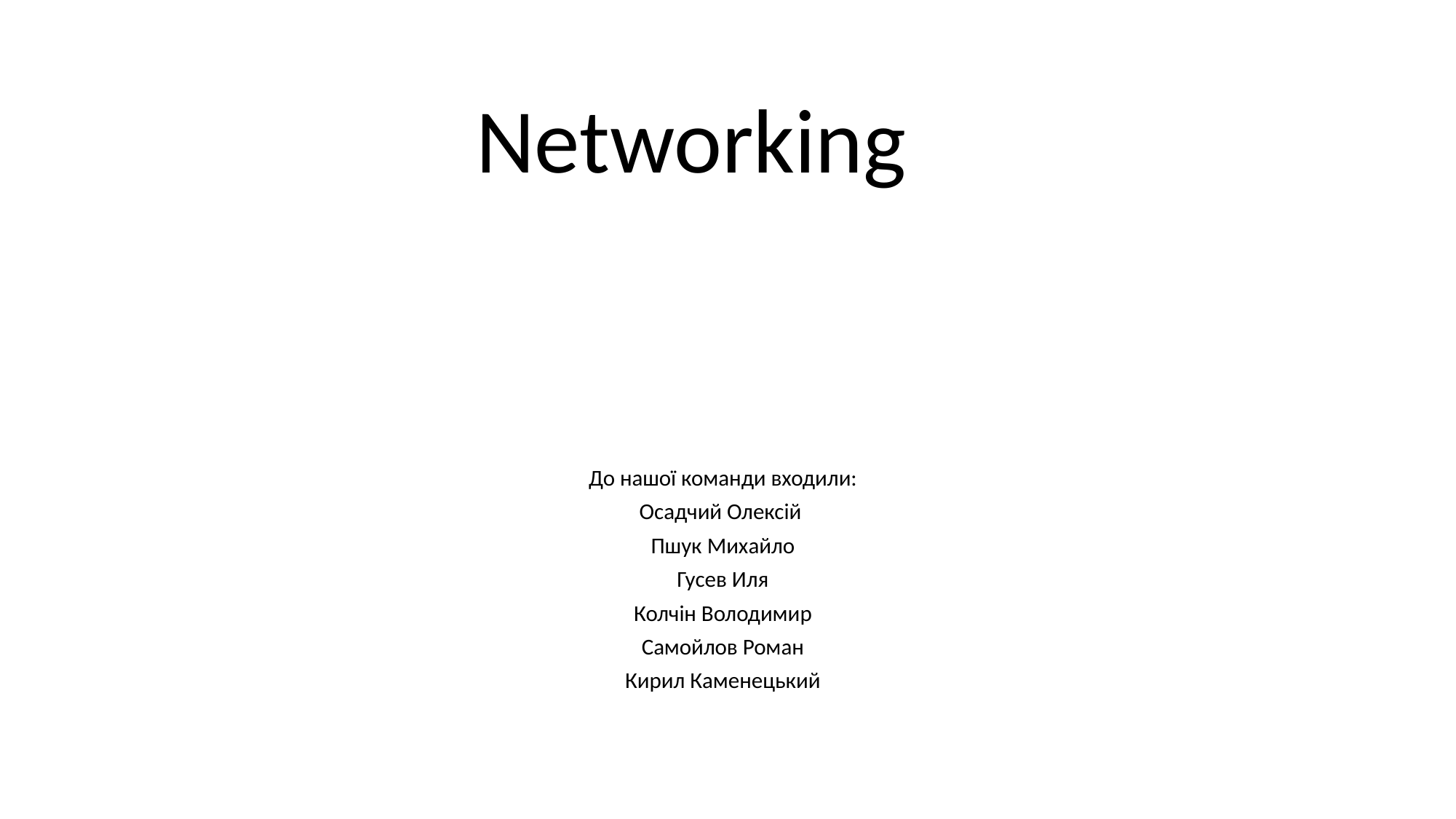

# Networking
До нашої команди входили:
Осадчий Олексій
Пшук Михайло
Гусев Иля
Колчін Володимир
Самойлов Роман
Кирил Каменецький